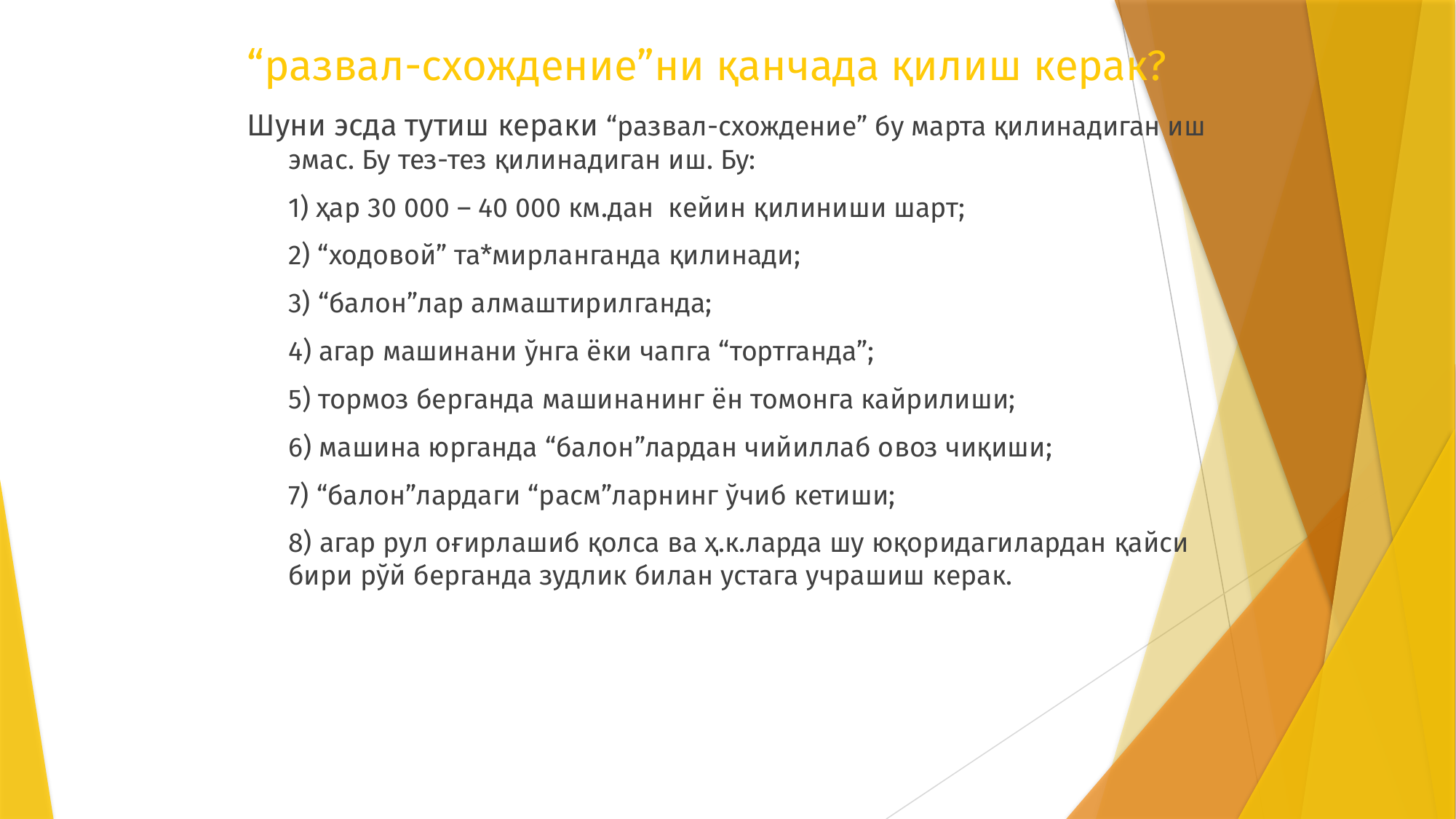

# “развал-схождение”ни қанчада қилиш керак?
Шуни эсда тутиш кераки “развал-схождение” бу марта қилинадиган иш эмас. Бу тез-тез қилинадиган иш. Бу:
	1) ҳар 30 000 – 40 000 км.дан  кейин қилиниши шарт;
	2) “ходовой” та*мирланганда қилинади;
	3) “балон”лар алмаштирилганда;
	4) агар машинани ўнга ёки чапга “тортганда”;
	5) тормоз берганда машинанинг ён томонга кайрилиши;
	6) машина юрганда “балон”лардан чийиллаб овоз чиқиши;
	7) “балон”лардаги “расм”ларнинг ўчиб кетиши;
	8) агар рул оғирлашиб қолса ва ҳ.к.ларда шу юқоридагилардан қайси бири рўй берганда зудлик билан устага учрашиш керак.